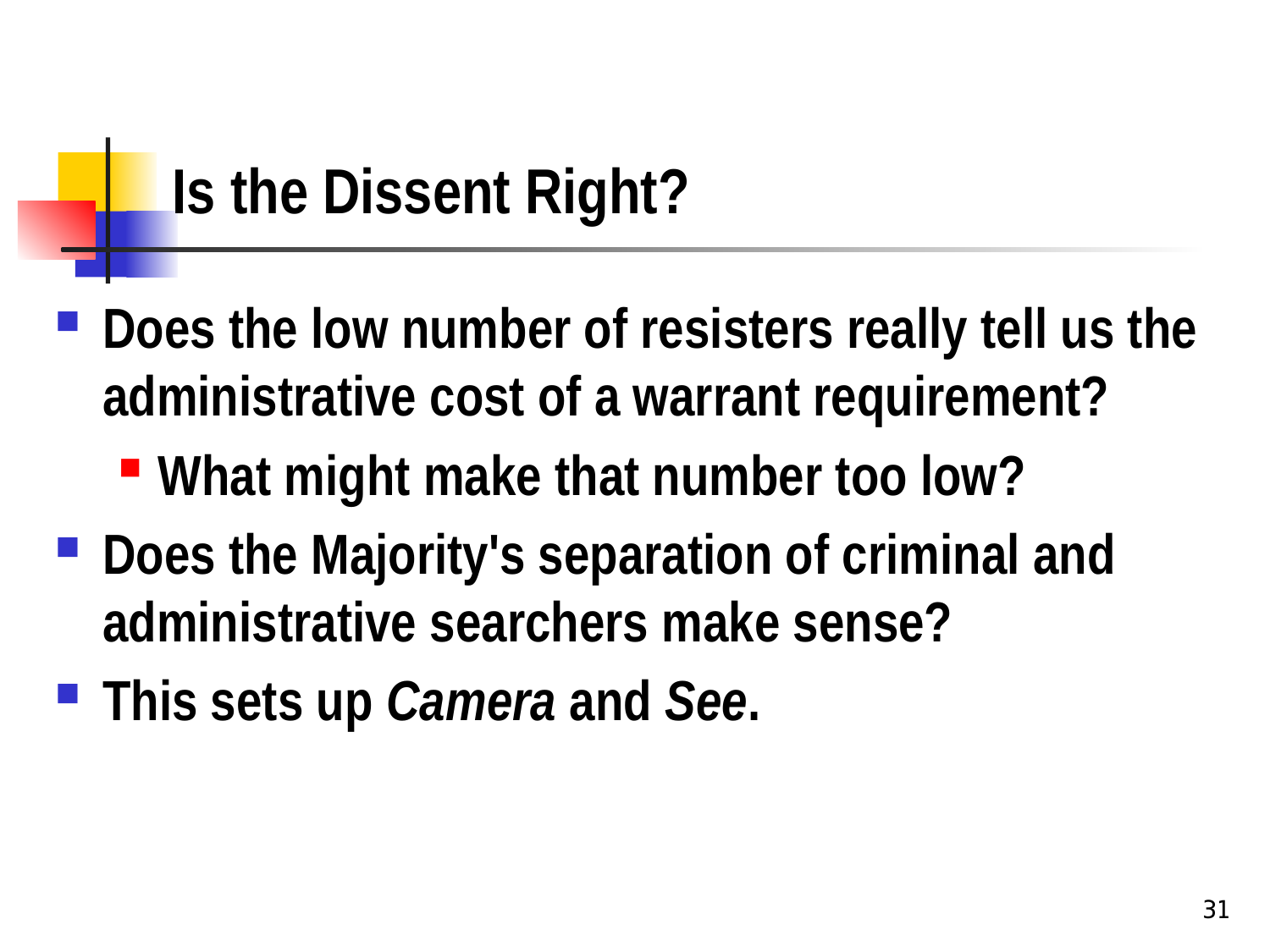

# Is the Dissent Right?
Does the low number of resisters really tell us the administrative cost of a warrant requirement?
What might make that number too low?
Does the Majority's separation of criminal and administrative searchers make sense?
This sets up Camera and See.
31